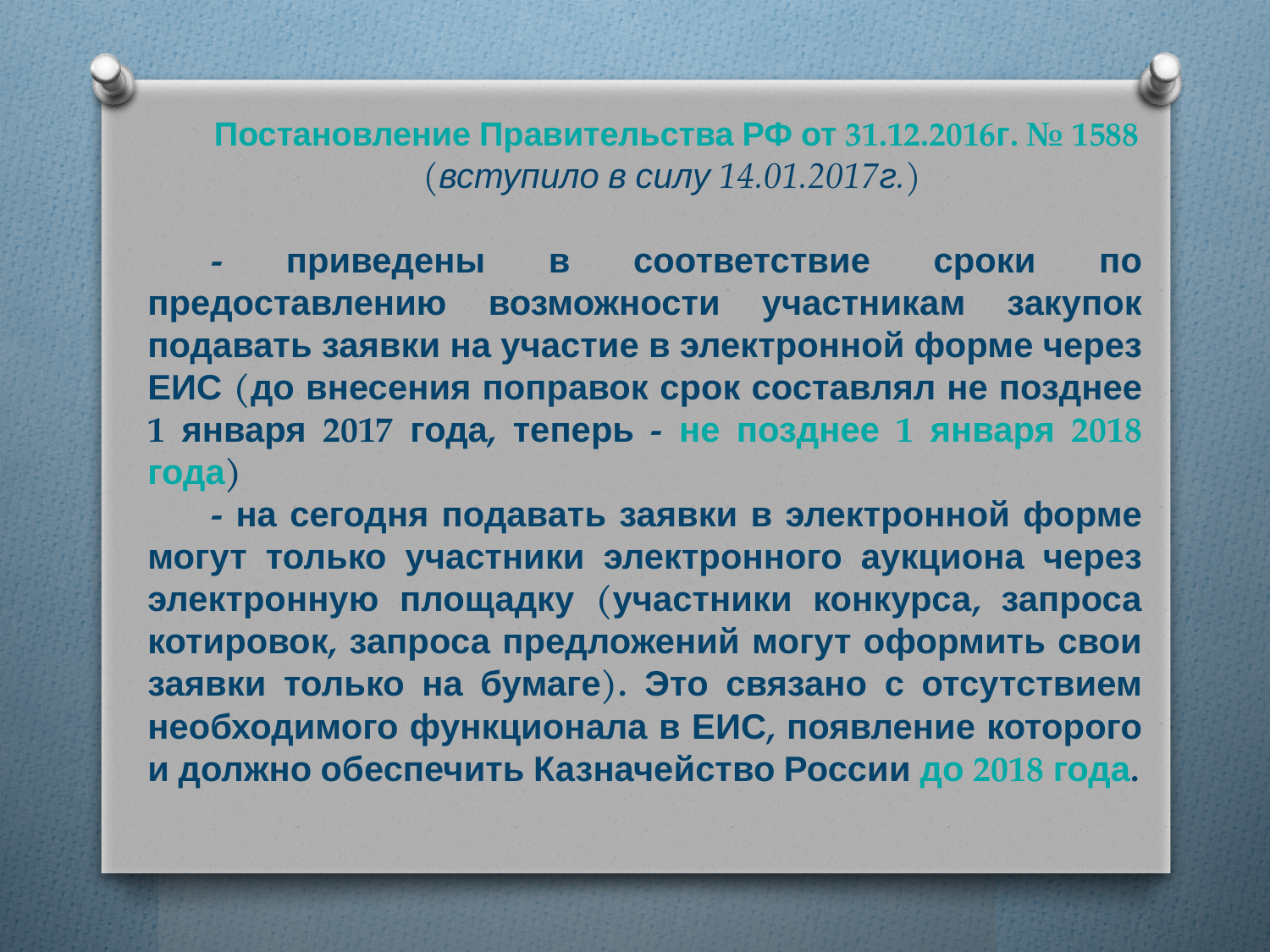

Постановление Правительства РФ от 31.12.2016г. № 1588
(вступило в силу 14.01.2017г.)

- приведены в соответствие сроки по предоставлению возможности участникам закупок подавать заявки на участие в электронной форме через ЕИС (до внесения поправок срок составлял не позднее 1 января 2017 года, теперь - не позднее 1 января 2018 года)
- на сегодня подавать заявки в электронной форме могут только участники электронного аукциона через электронную площадку (участники конкурса, запроса котировок, запроса предложений могут оформить свои заявки только на бумаге). Это связано с отсутствием необходимого функционала в ЕИС, появление которого и должно обеспечить Казначейство России до 2018 года.